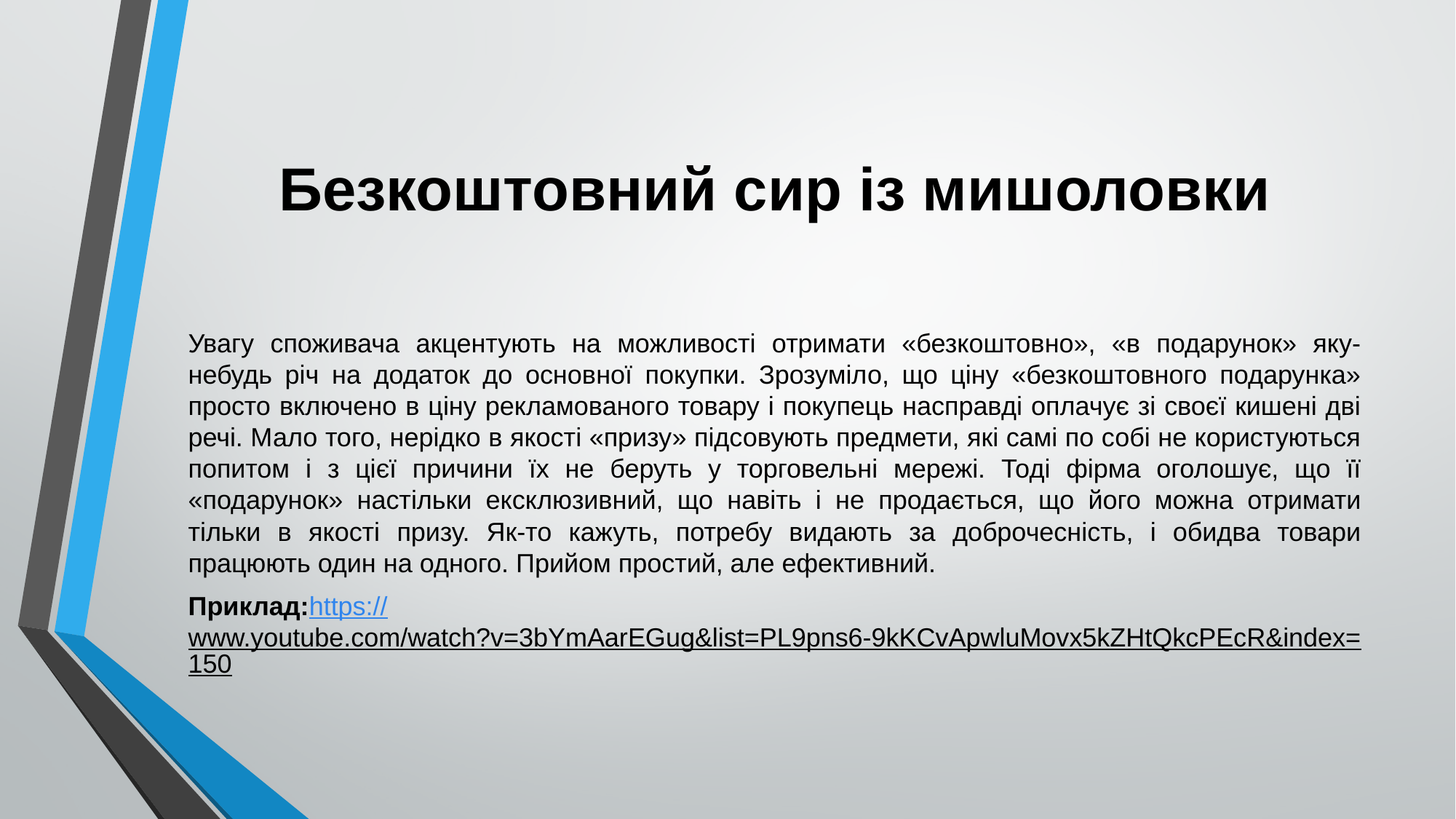

# Безкоштовний сир із мишоловки
Увагу споживача акцентують на можливості отримати «безкоштовно», «в подарунок» яку-небудь річ на додаток до основної покупки. Зрозуміло, що ціну «безкоштовного подарунка» просто включено в ціну рекламованого товару і покупець насправді оплачує зі своєї кишені дві речі. Мало того, нерідко в якості «призу» підсовують предмети, які самі по собі не користуються попитом і з цієї причини їх не беруть у торговельні мережі. Тоді фірма оголошує, що її «подарунок» настільки ексклюзивний, що навіть і не продається, що його можна отримати тільки в якості призу. Як-то кажуть, потребу видають за доброчесність, і обидва товари працюють один на одного. Прийом простий, але ефективний.
Приклад:https://www.youtube.com/watch?v=3bYmAarEGug&list=PL9pns6-9kKCvApwluMovx5kZHtQkcPEcR&index=150